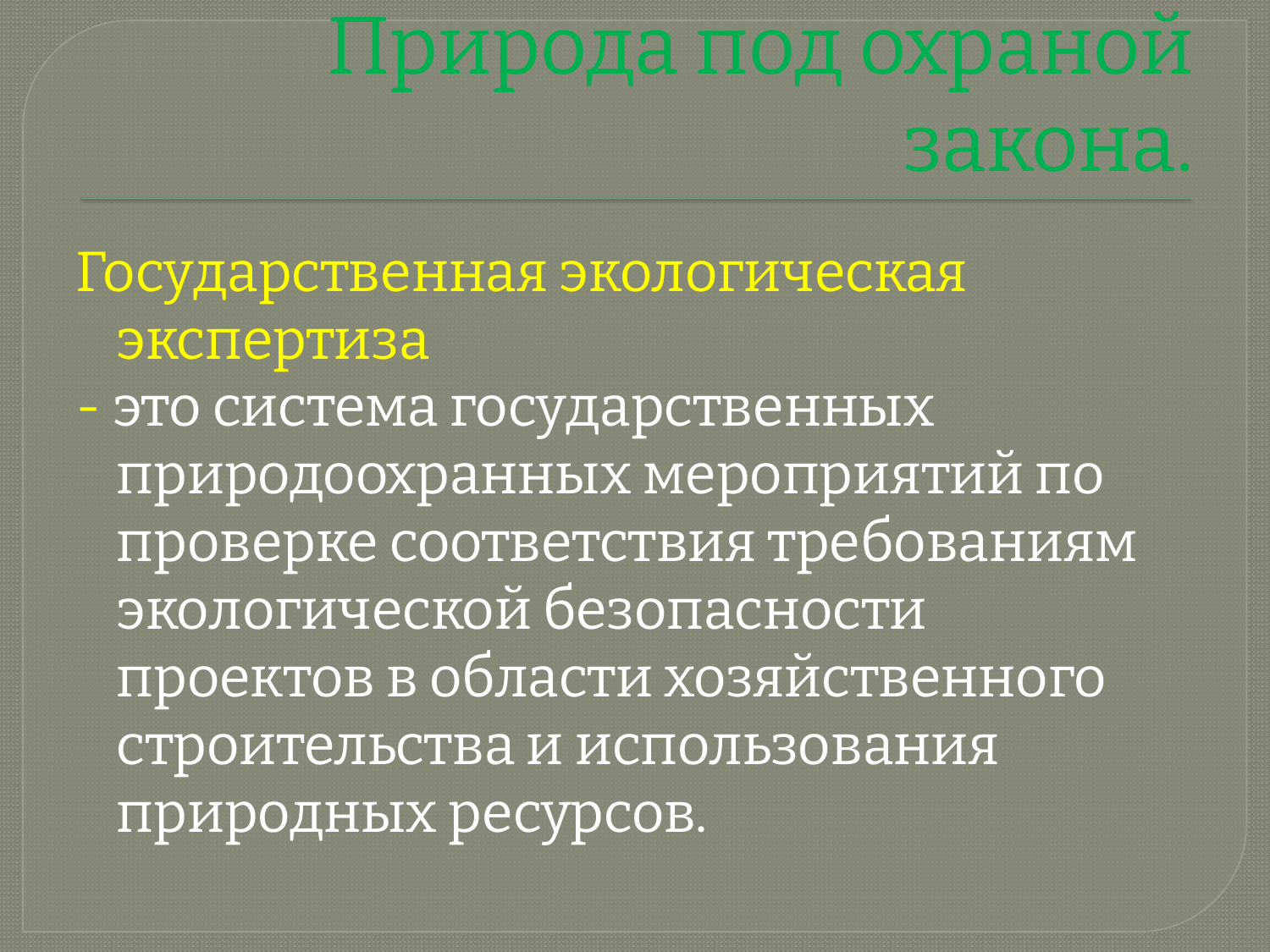

# Природа под охраной закона.
Государственная экологическая экспертиза
- это система государственных природоохранных мероприятий по проверке соответствия требованиям экологической безопасности проектов в области хозяйственного строительства и использования природных ресурсов.